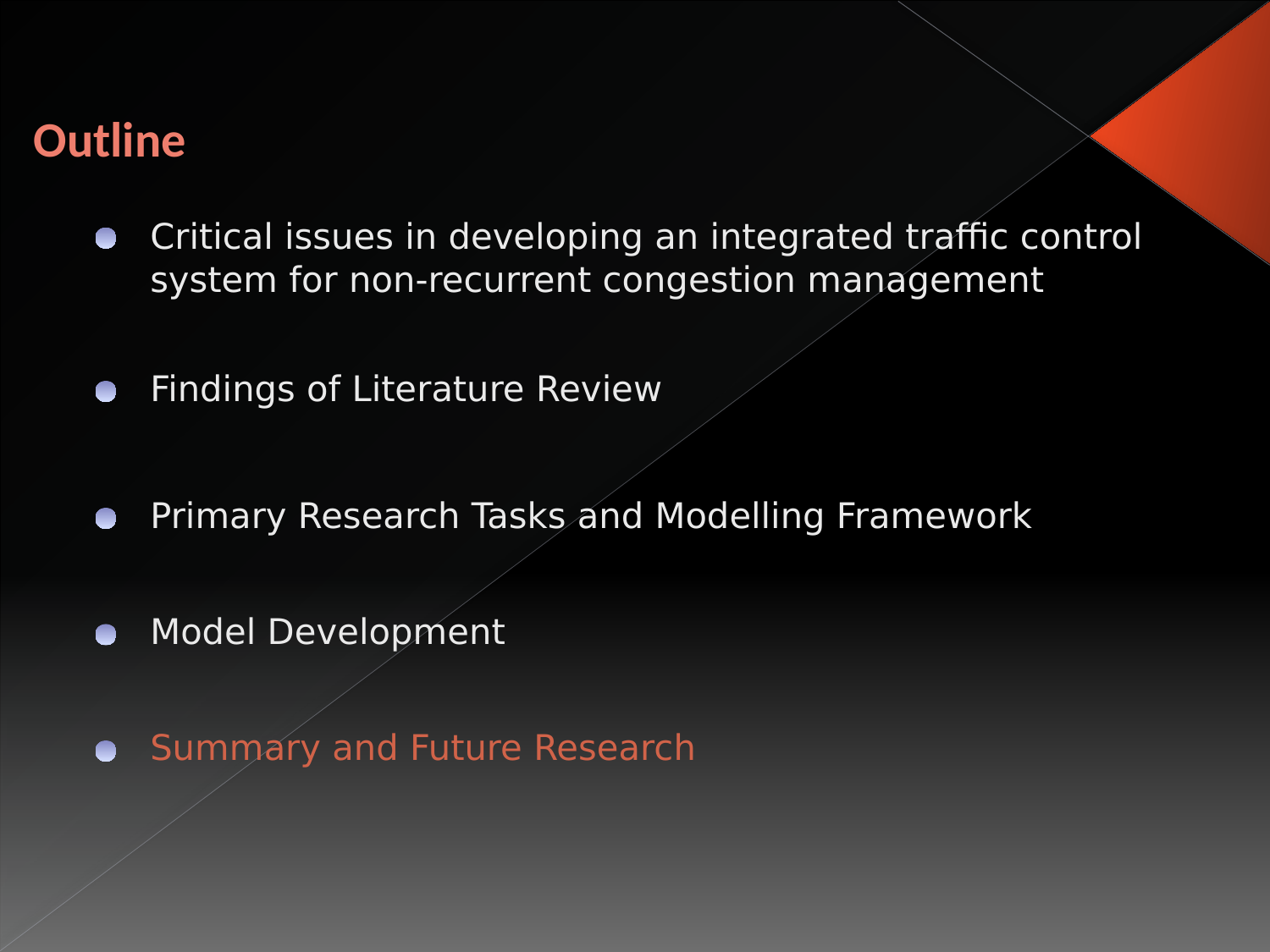

# Outline
Critical issues in developing an integrated traffic control system for non-recurrent congestion management

Findings of Literature Review

Primary Research Tasks and Modelling Framework

Model Development

Summary and Future Research